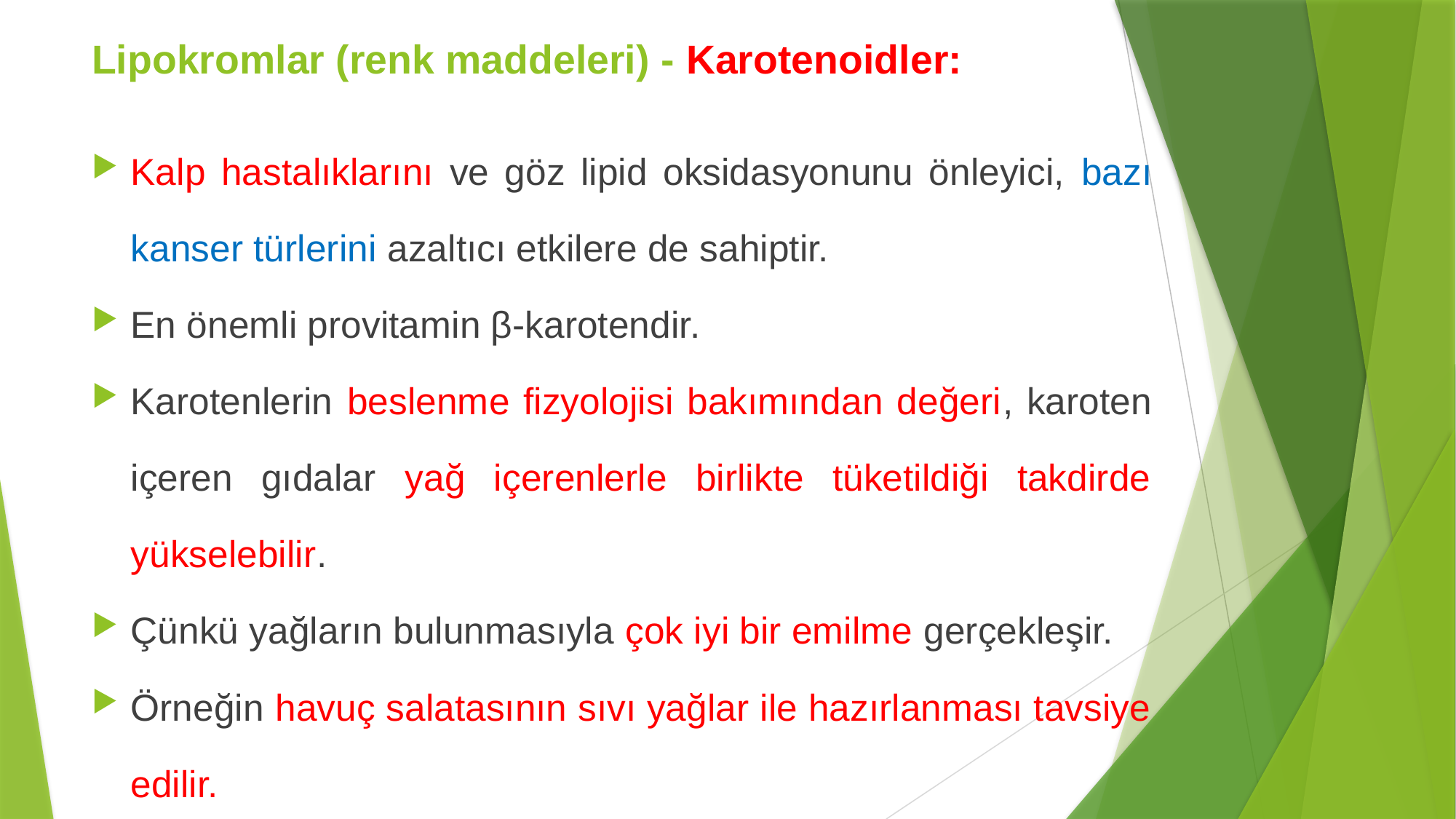

Lipokromlar (renk maddeleri) - Karotenoidler:
Kalp hastalıklarını ve göz lipid oksidasyonunu önleyici, bazı kanser türlerini azaltıcı etkilere de sahiptir.
En önemli provitamin β-karotendir.
Karotenlerin beslenme fizyolojisi bakımından değeri, karoten içeren gıdalar yağ içerenlerle birlikte tüketildiği takdirde yükselebilir.
Çünkü yağların bulunmasıyla çok iyi bir emilme gerçekleşir.
Örneğin havuç salatasının sıvı yağlar ile hazırlanması tavsiye edilir.